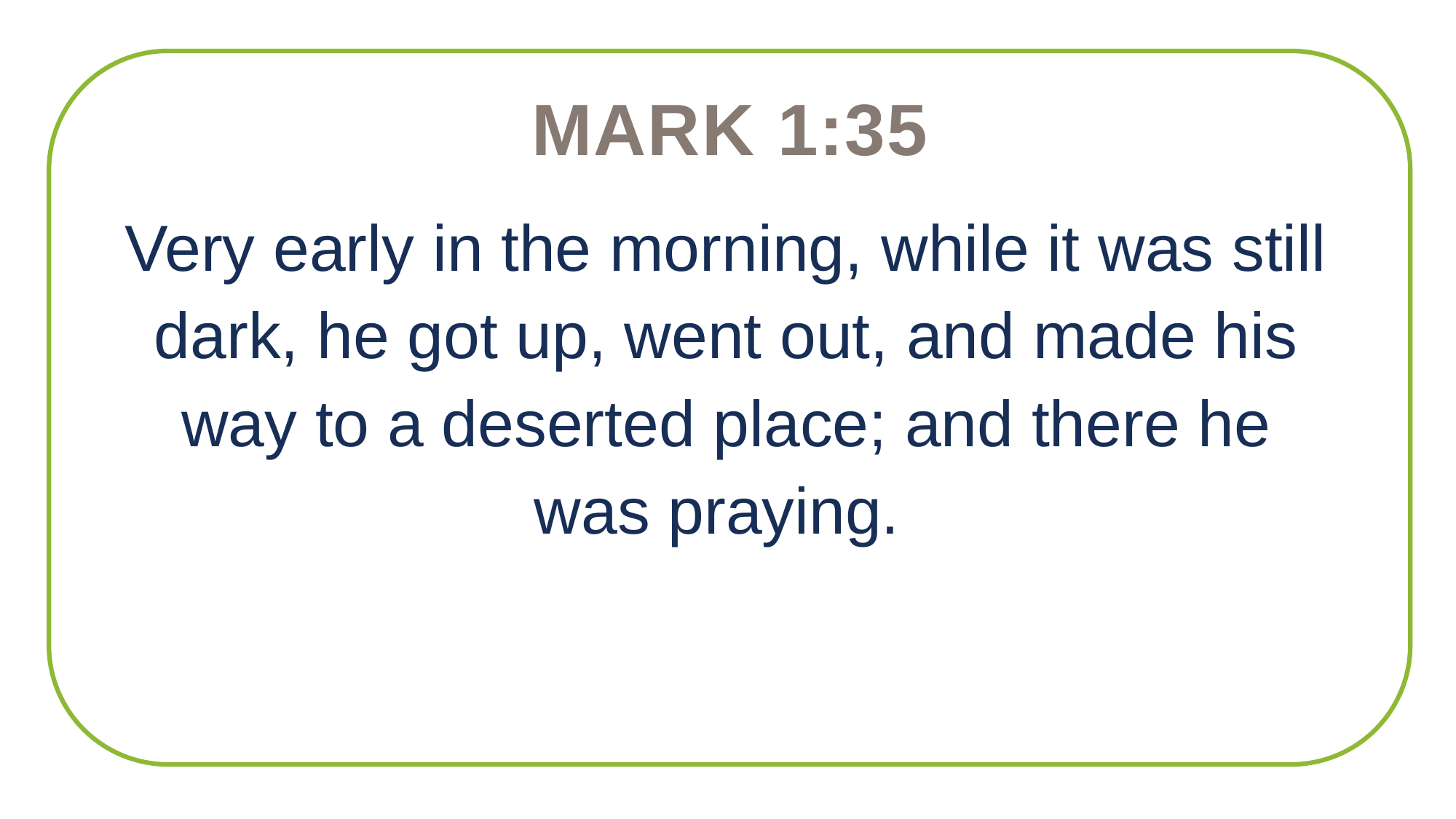

Mark 1:35
Very early in the morning, while it was still dark, he got up, went out, and made his way to a deserted place; and there he was praying.